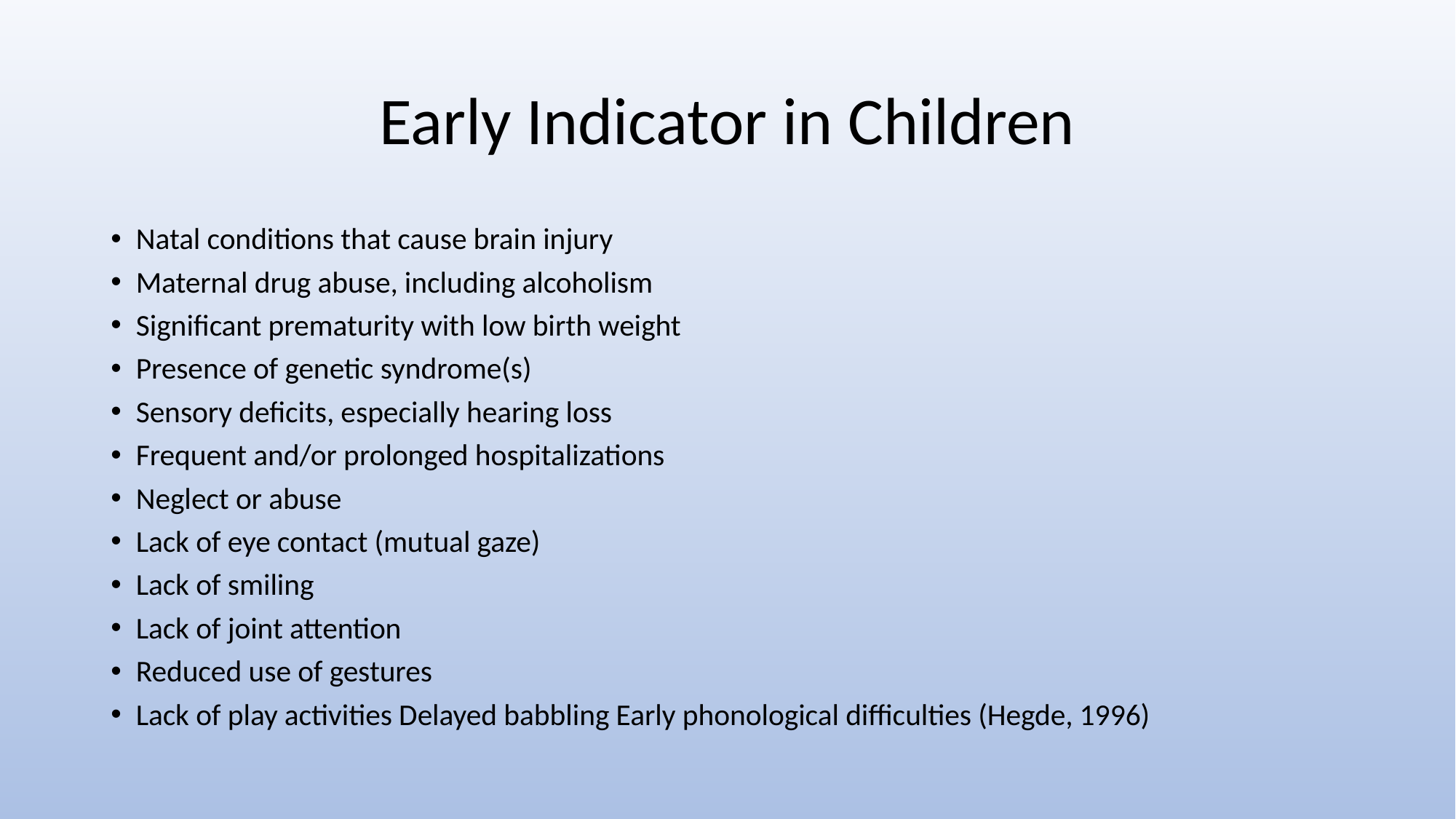

# Early Indicator in Children
Natal conditions that cause brain injury
Maternal drug abuse, including alcoholism
Significant prematurity with low birth weight
Presence of genetic syndrome(s)
Sensory deficits, especially hearing loss
Frequent and/or prolonged hospitalizations
Neglect or abuse
Lack of eye contact (mutual gaze)
Lack of smiling
Lack of joint attention
Reduced use of gestures
Lack of play activities Delayed babbling Early phonological difficulties (Hegde, 1996)